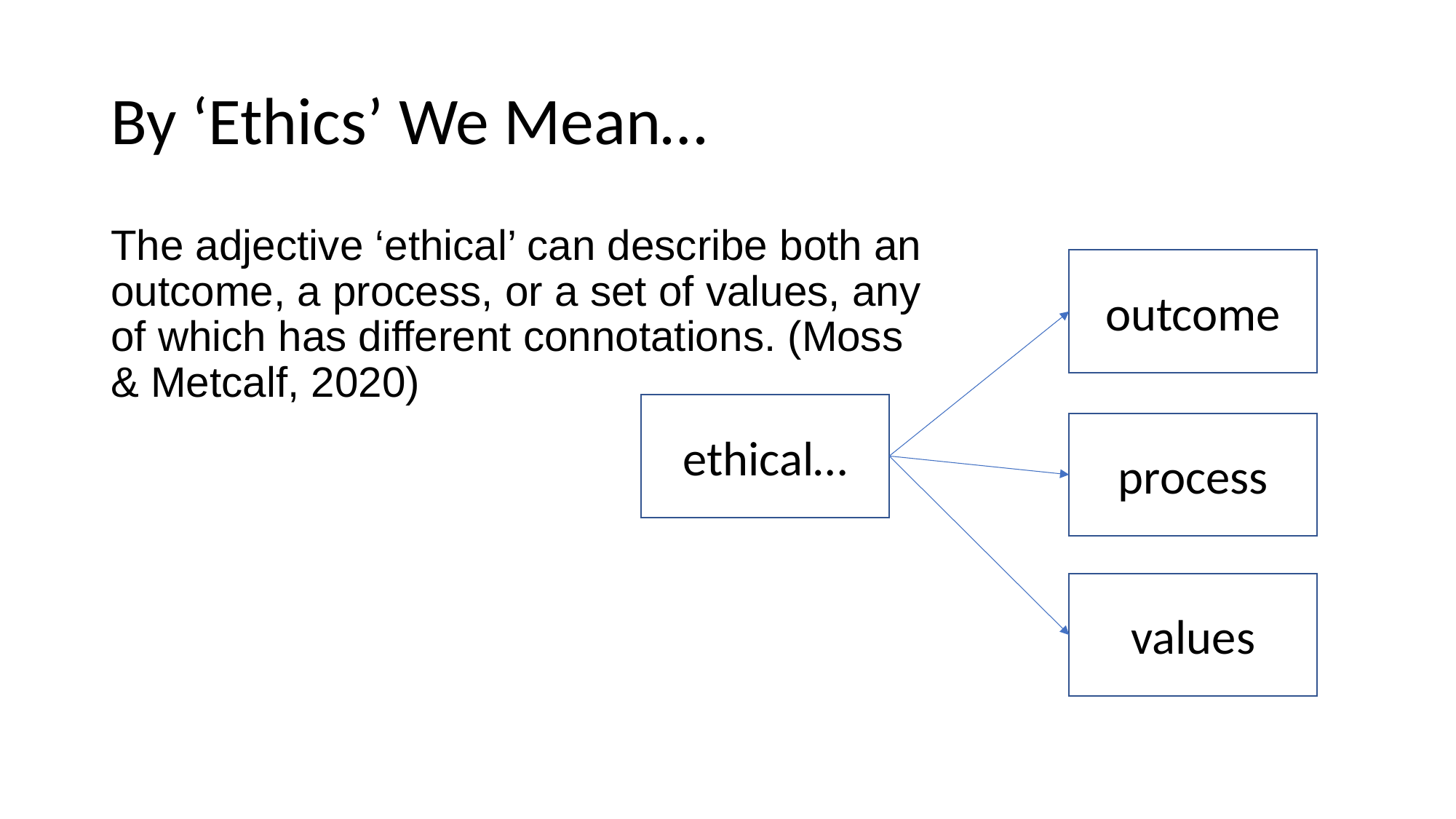

# By ‘Ethics’ We Mean…
The adjective ‘ethical’ can describe both an outcome, a process, or a set of values, any of which has different connotations. (Moss & Metcalf, 2020)
outcome
ethical…
process
values